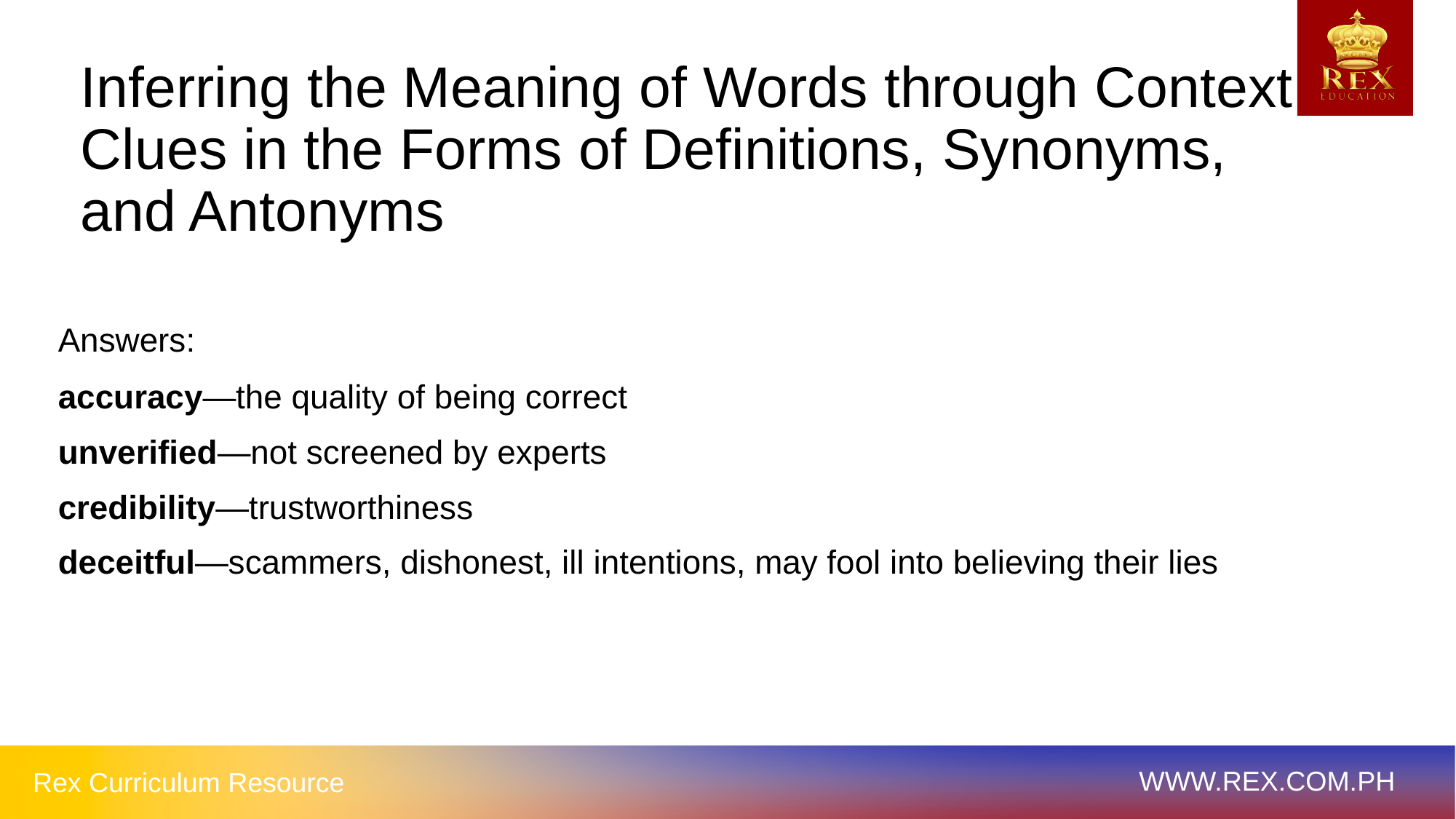

Inferring the Meaning of Words through Context
Clues in the Forms of Definitions, Synonyms, and Antonyms
# Answers:
accuracy―the quality of being correct
unverified―not screened by experts
credibility―trustworthiness
deceitful―scammers, dishonest, ill intentions, may fool into believing their lies